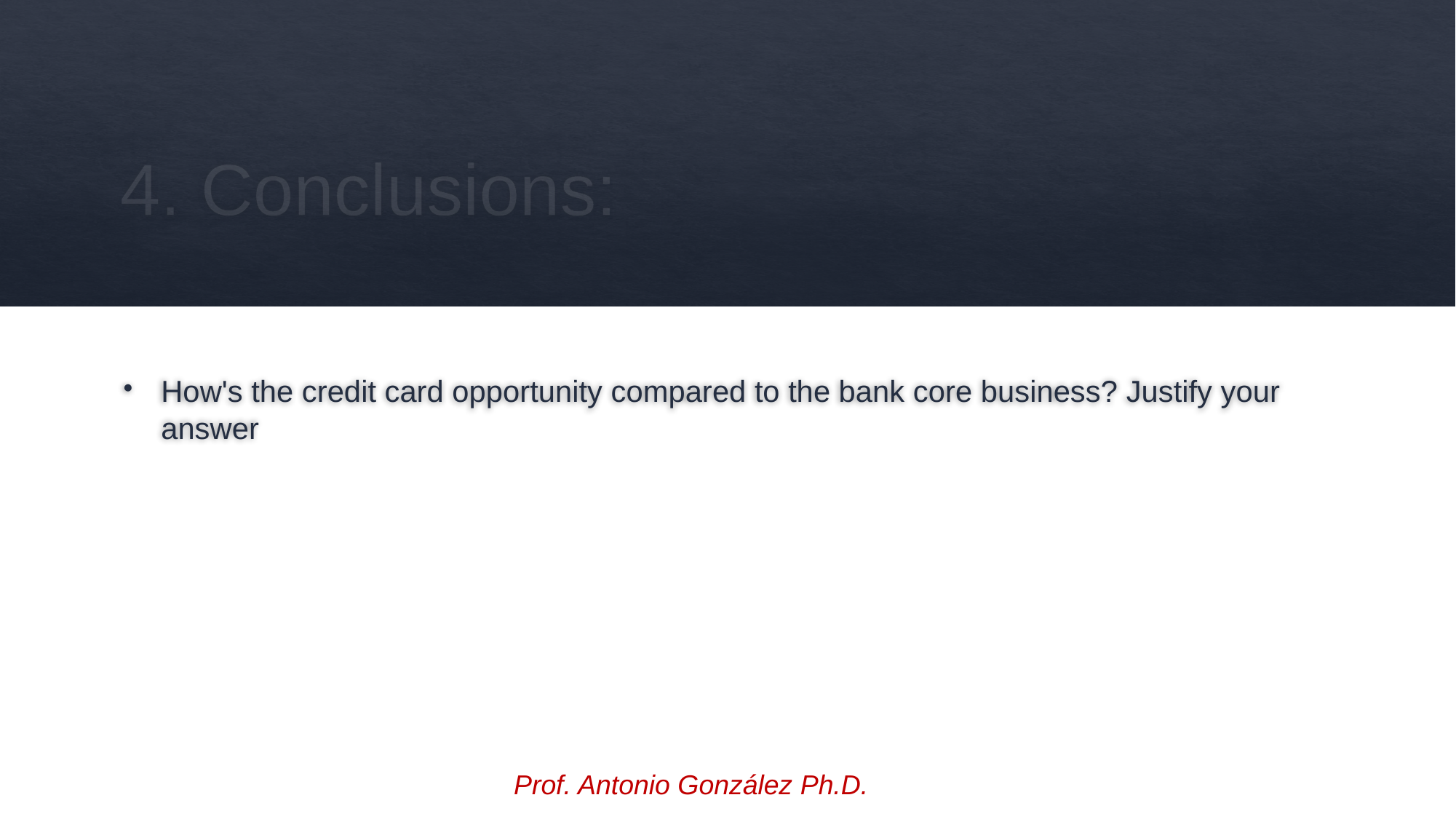

# 4. Conclusions:
How's the credit card opportunity compared to the bank core business? Justify your answer
Prof. Antonio González Ph.D.